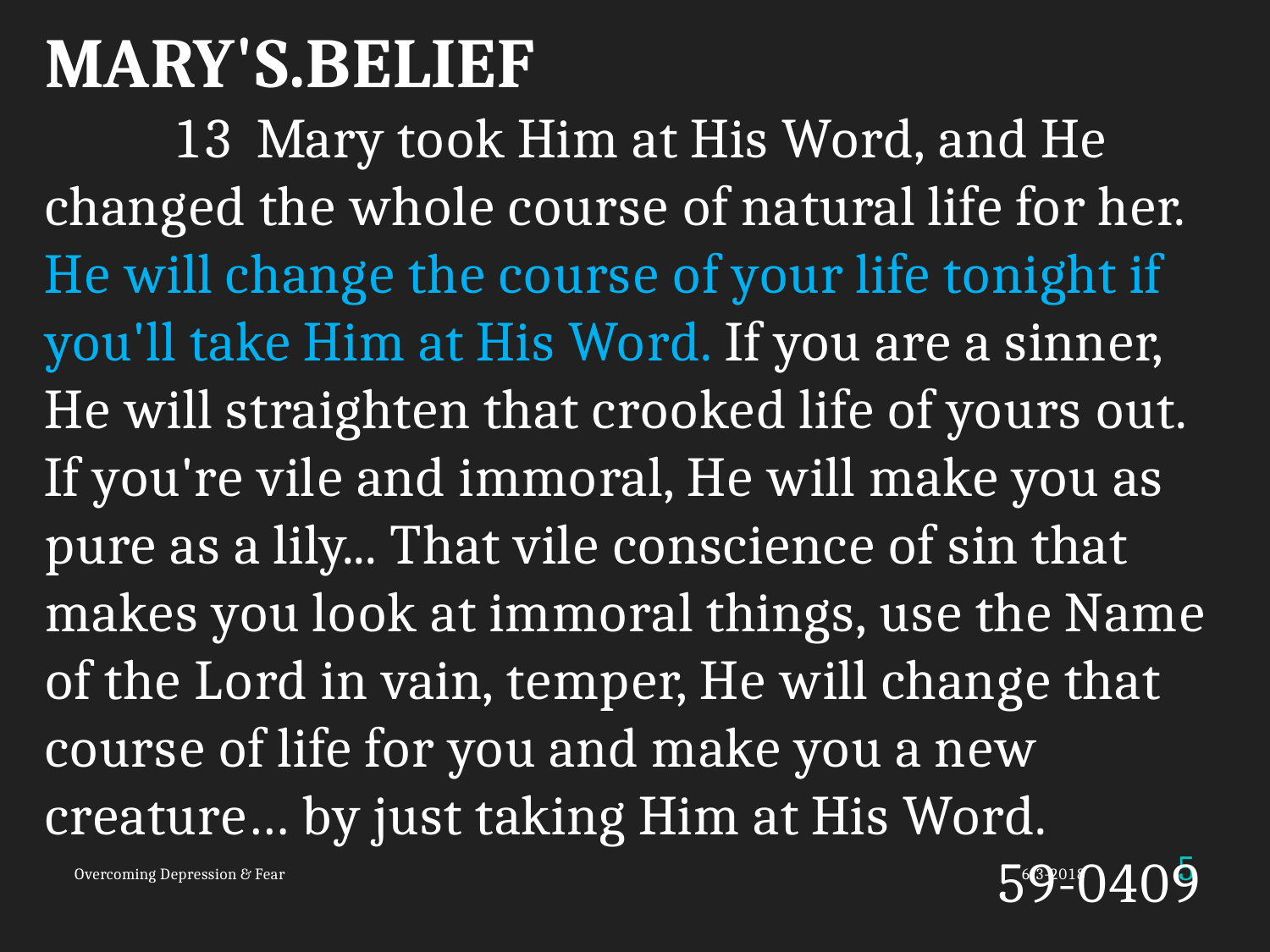

MARY'S.BELIEF
	13  Mary took Him at His Word, and He changed the whole course of natural life for her. He will change the course of your life tonight if you'll take Him at His Word. If you are a sinner, He will straighten that crooked life of yours out. If you're vile and immoral, He will make you as pure as a lily... That vile conscience of sin that makes you look at immoral things, use the Name of the Lord in vain, temper, He will change that course of life for you and make you a new creature… by just taking Him at His Word. 								     59-0409
5
Overcoming Depression & Fear
6-3-2018